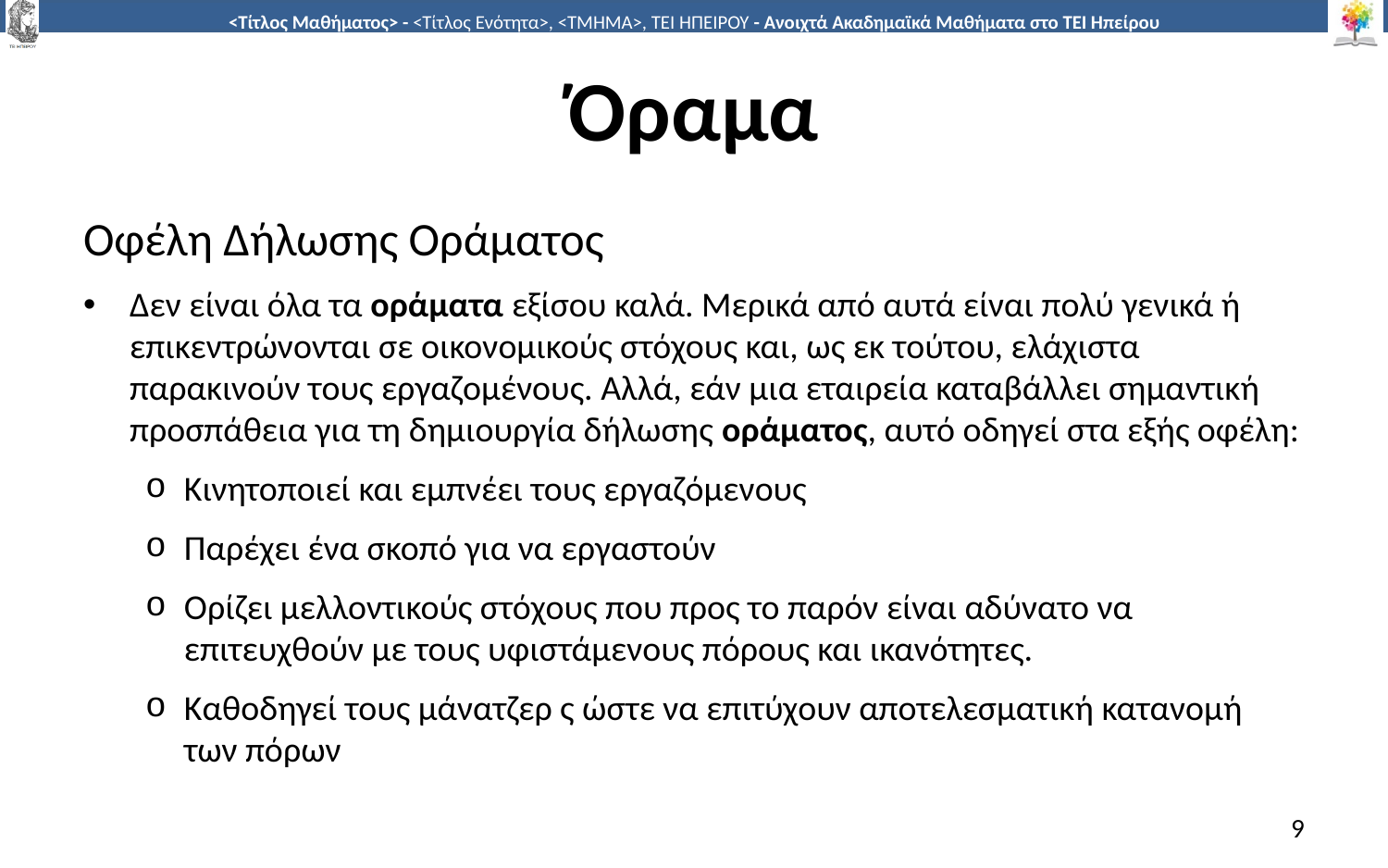

# Όραμα
Οφέλη Δήλωσης Οράματος
Δεν είναι όλα τα οράματα εξίσου καλά. Μερικά από αυτά είναι πολύ γενικά ή επικεντρώνονται σε οικονομικούς στόχους και, ως εκ τούτου, ελάχιστα παρακινούν τους εργαζομένους. Αλλά, εάν μια εταιρεία καταβάλλει σημαντική προσπάθεια για τη δημιουργία δήλωσης οράματος, αυτό οδηγεί στα εξής οφέλη:
Κινητοποιεί και εμπνέει τους εργαζόμενους
Παρέχει ένα σκοπό για να εργαστούν
Ορίζει μελλοντικούς στόχους που προς το παρόν είναι αδύνατο να επιτευχθούν με τους υφιστάμενους πόρους και ικανότητες.
Καθοδηγεί τους μάνατζερ ς ώστε να επιτύχουν αποτελεσματική κατανομή των πόρων

9